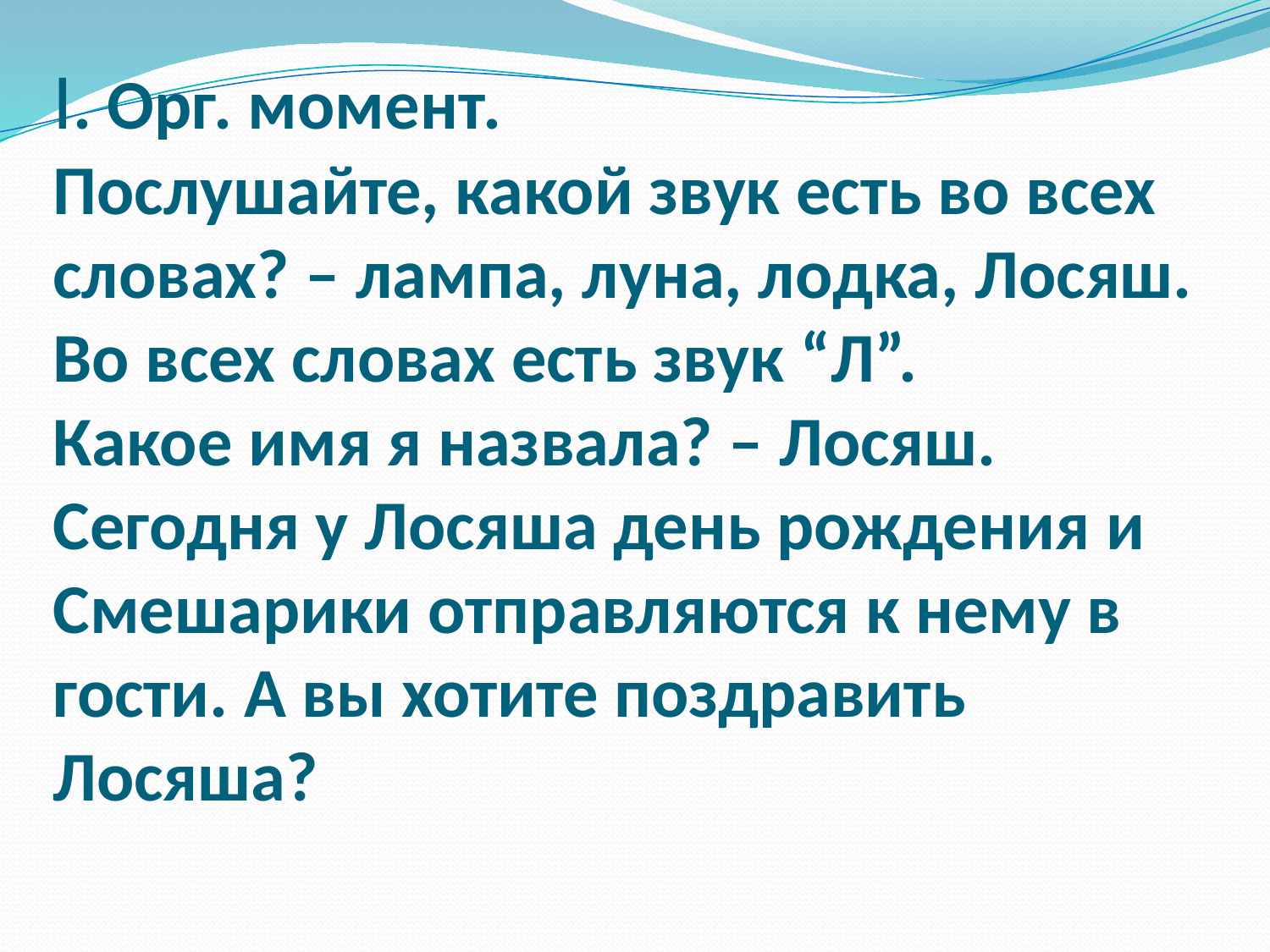

# I. Орг. момент. Послушайте, какой звук есть во всех словах? – лампа, луна, лодка, Лосяш. Во всех словах есть звук “Л”. Какое имя я назвала? – Лосяш. Сегодня у Лосяша день рождения и Смешарики отправляются к нему в гости. А вы хотите поздравить Лосяша?